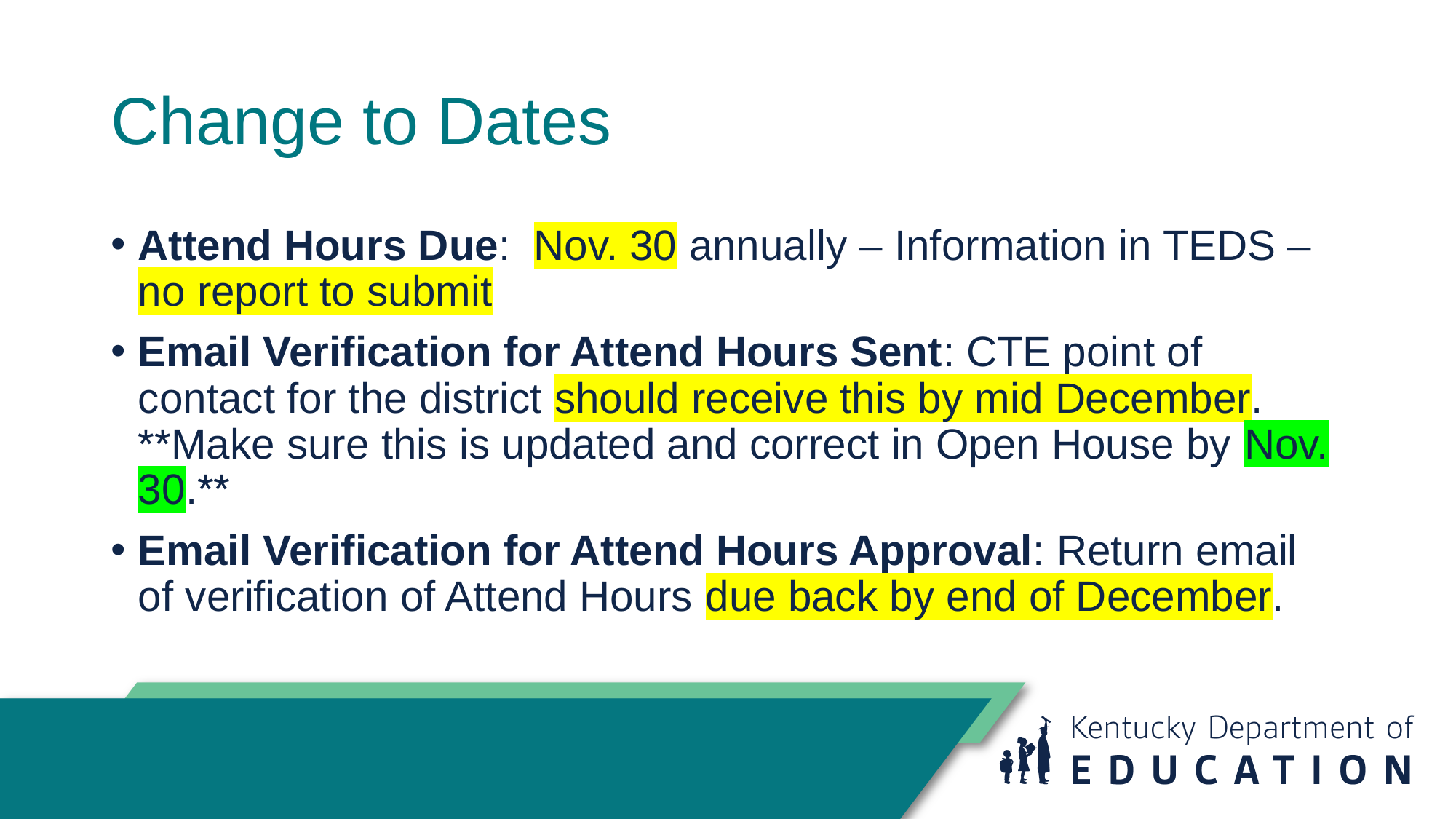

# Change to Dates
Attend Hours Due:  Nov. 30 annually – Information in TEDS – no report to submit
Email Verification for Attend Hours Sent: CTE point of contact for the district should receive this by mid December. **Make sure this is updated and correct in Open House by Nov. 30.**
Email Verification for Attend Hours Approval: Return email of verification of Attend Hours due back by end of December.